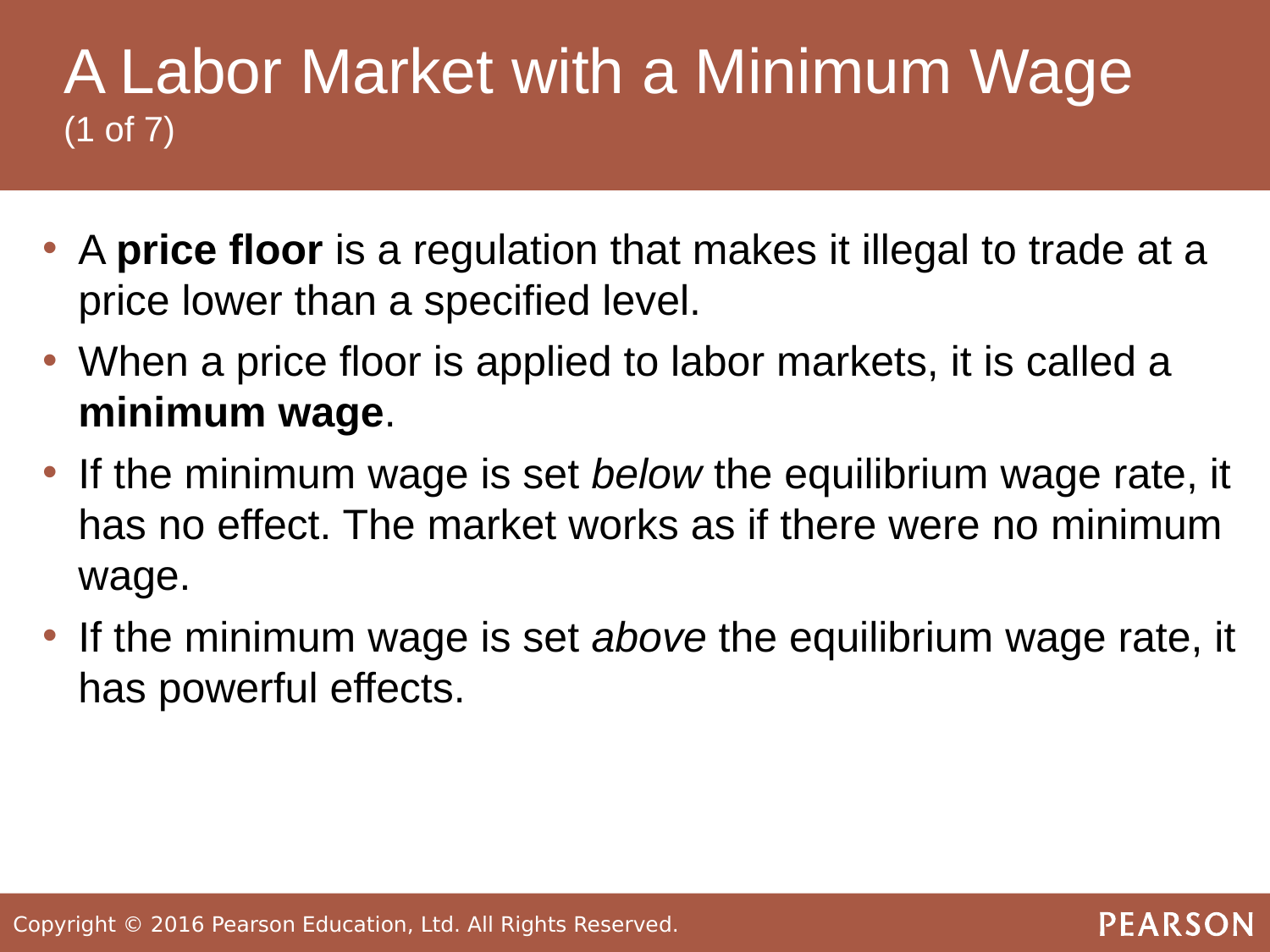

# A Labor Market with a Minimum Wage (1 of 7)
A price floor is a regulation that makes it illegal to trade at a price lower than a specified level.
When a price floor is applied to labor markets, it is called a minimum wage.
If the minimum wage is set below the equilibrium wage rate, it has no effect. The market works as if there were no minimum wage.
If the minimum wage is set above the equilibrium wage rate, it has powerful effects.